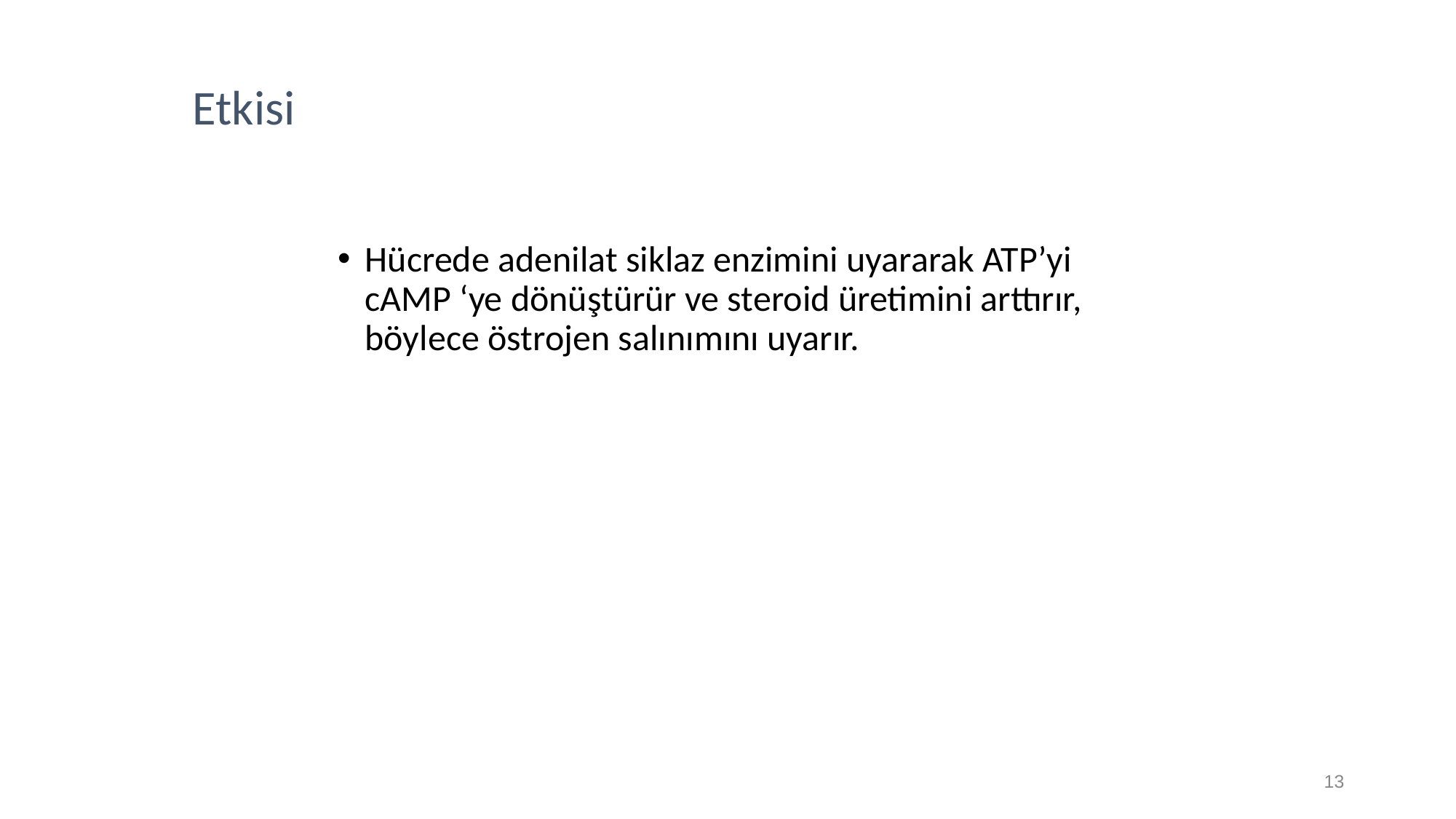

Etkisi

Hücrede adenilat siklaz enzimini uyararak ATP’yi cAMP ‘ye dönüştürür ve steroid üretimini arttırır, böylece östrojen salınımını uyarır.
13